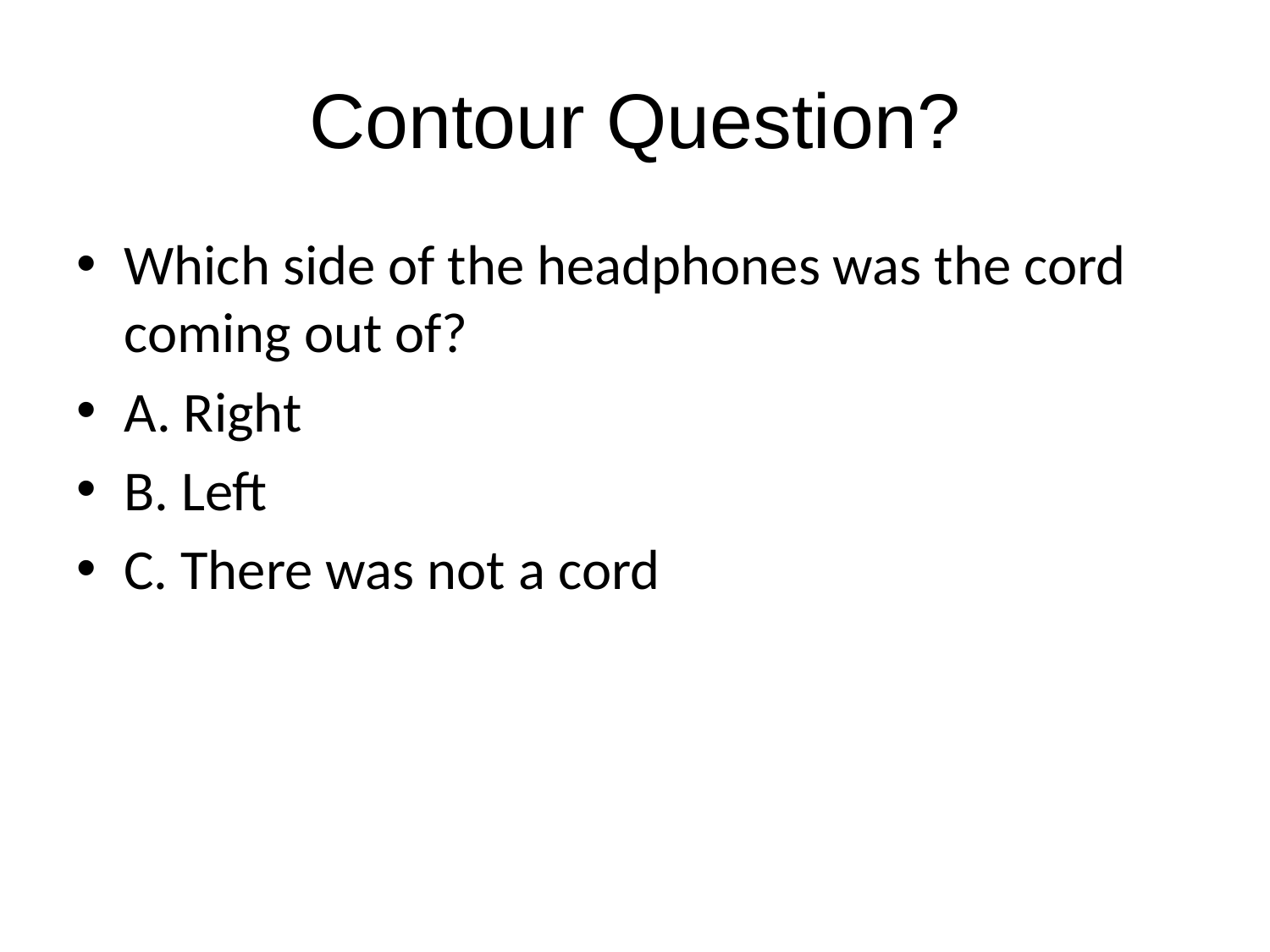

# Contour Question?
Which side of the headphones was the cord coming out of?
A. Right
B. Left
C. There was not a cord